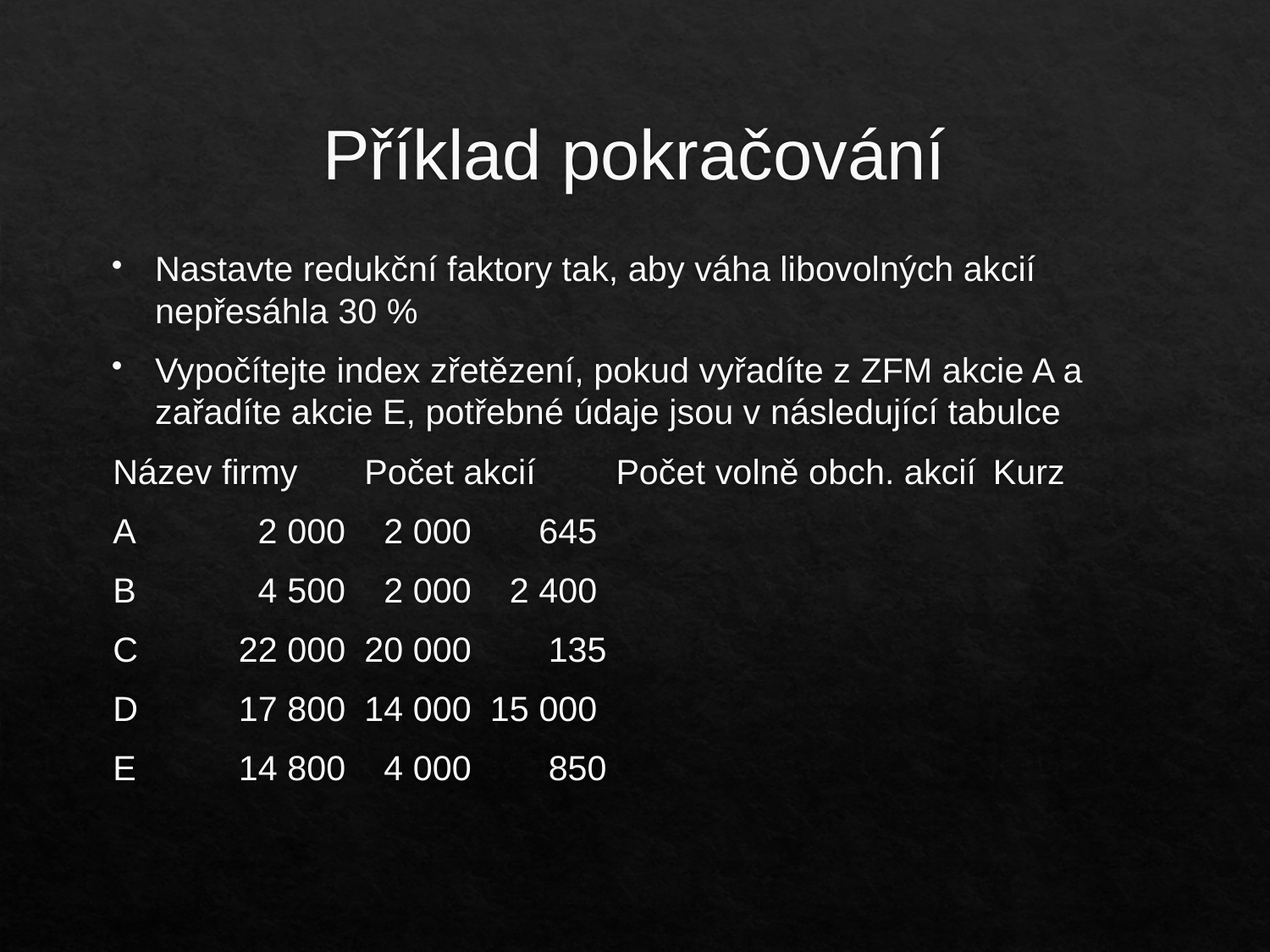

# Příklad pokračování
Nastavte redukční faktory tak, aby váha libovolných akcií nepřesáhla 30 %
Vypočítejte index zřetězení, pokud vyřadíte z ZFM akcie A a zařadíte akcie E, potřebné údaje jsou v následující tabulce
Název firmy	Počet akcií	Počet volně obch. akcií	Kurz
A			  2 000			  2 000				     645
B			  4 500			  2 000				  2 400
C			22 000			20 000				      135
D			17 800			14 000				15 000
E			14 800			  4 000				      850